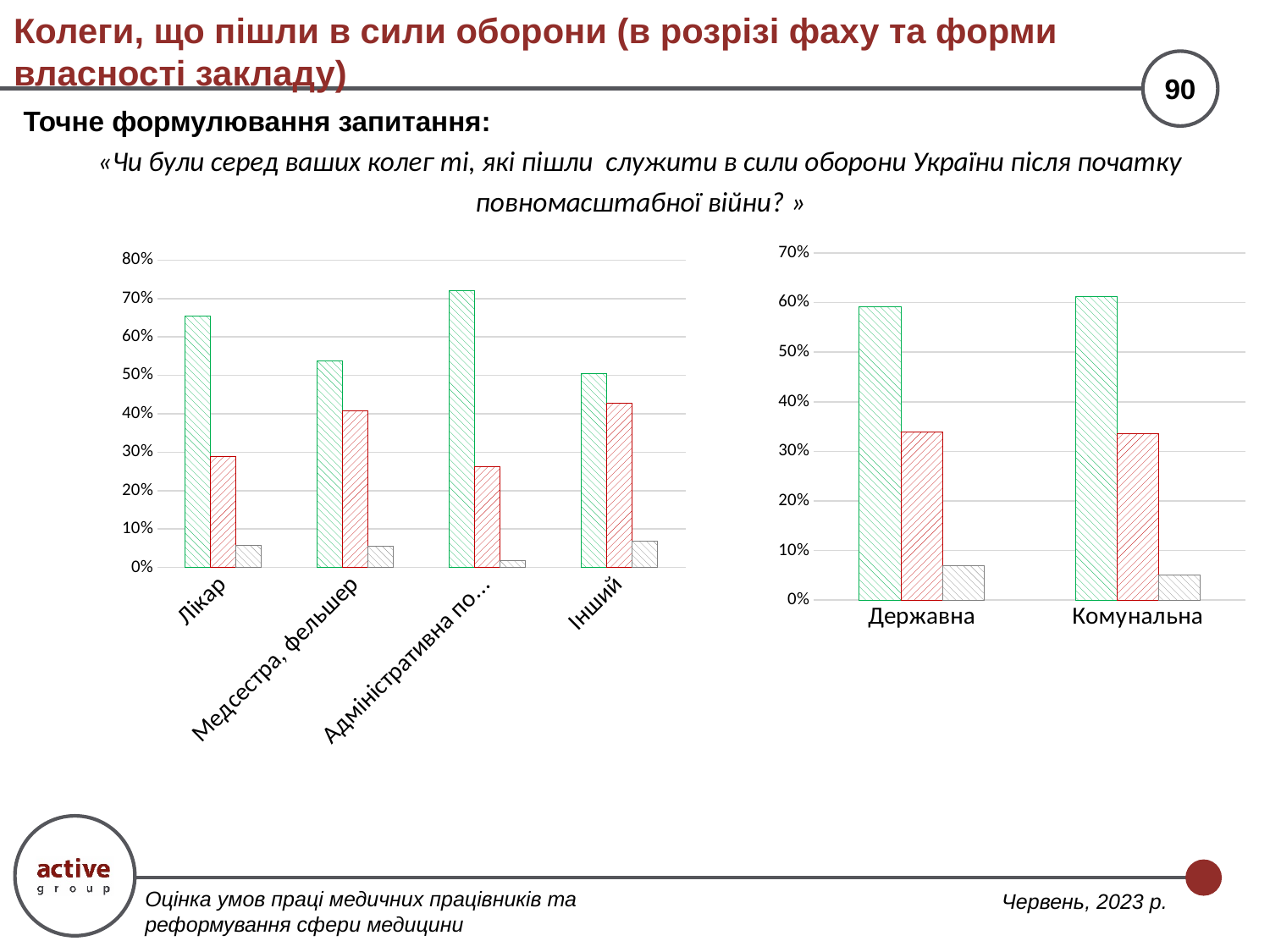

# Колеги, що пішли в сили оборони (в розрізі фаху та форми власності закладу)
Точне формулювання запитання:
«Чи були серед ваших колег ті, які пішли  служити в сили оборони України після початку повномасштабної війни? »

### Chart

| Category | Так | Ні | Важко відповісти |
|---|---|---|---|
| Державна | 0.5915915915915916 | 0.33933933933933935 | 0.06906906906906907 |
| Комунальна | 0.6126855600539811 | 0.3360323886639677 | 0.05128205128205128 |

### Chart

| Category | Так | Ні | Важко відповісти |
|---|---|---|---|
| Лікар | 0.6533127889060091 | 0.2896764252696456 | 0.05701078582434515 |
| Медсестра, фельшер | 0.5378151260504201 | 0.4069627851140456 | 0.055222088835534214 |
| Адміністративна посада | 0.7192982456140351 | 0.2631578947368421 | 0.017543859649122806 |
| Інший | 0.5049019607843137 | 0.42647058823529416 | 0.06862745098039216 |